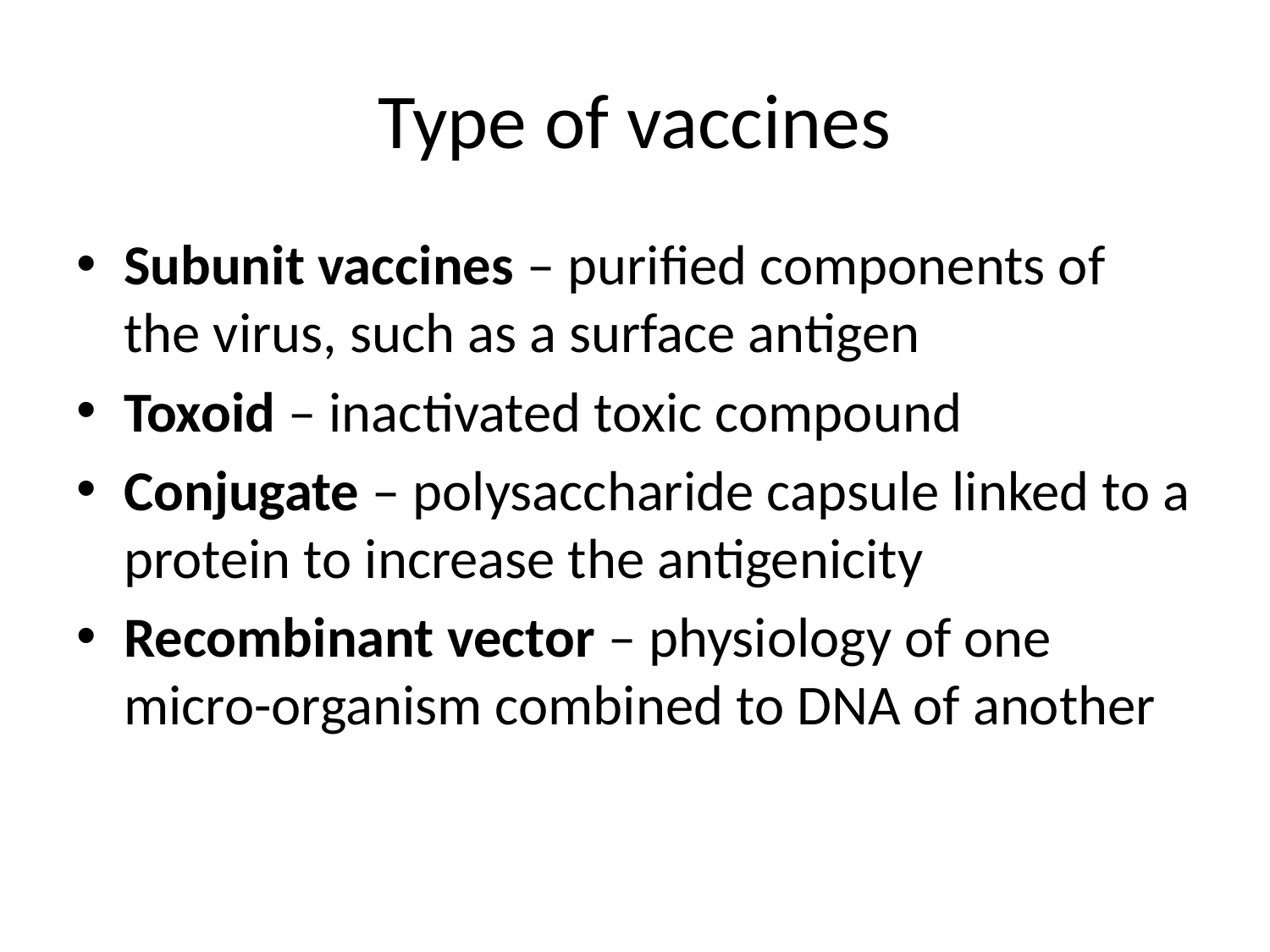

# Type of vaccines
Subunit vaccines – purified components of the virus, such as a surface antigen
Toxoid – inactivated toxic compound
Conjugate – polysaccharide capsule linked to a protein to increase the antigenicity
Recombinant vector – physiology of one micro-organism combined to DNA of another